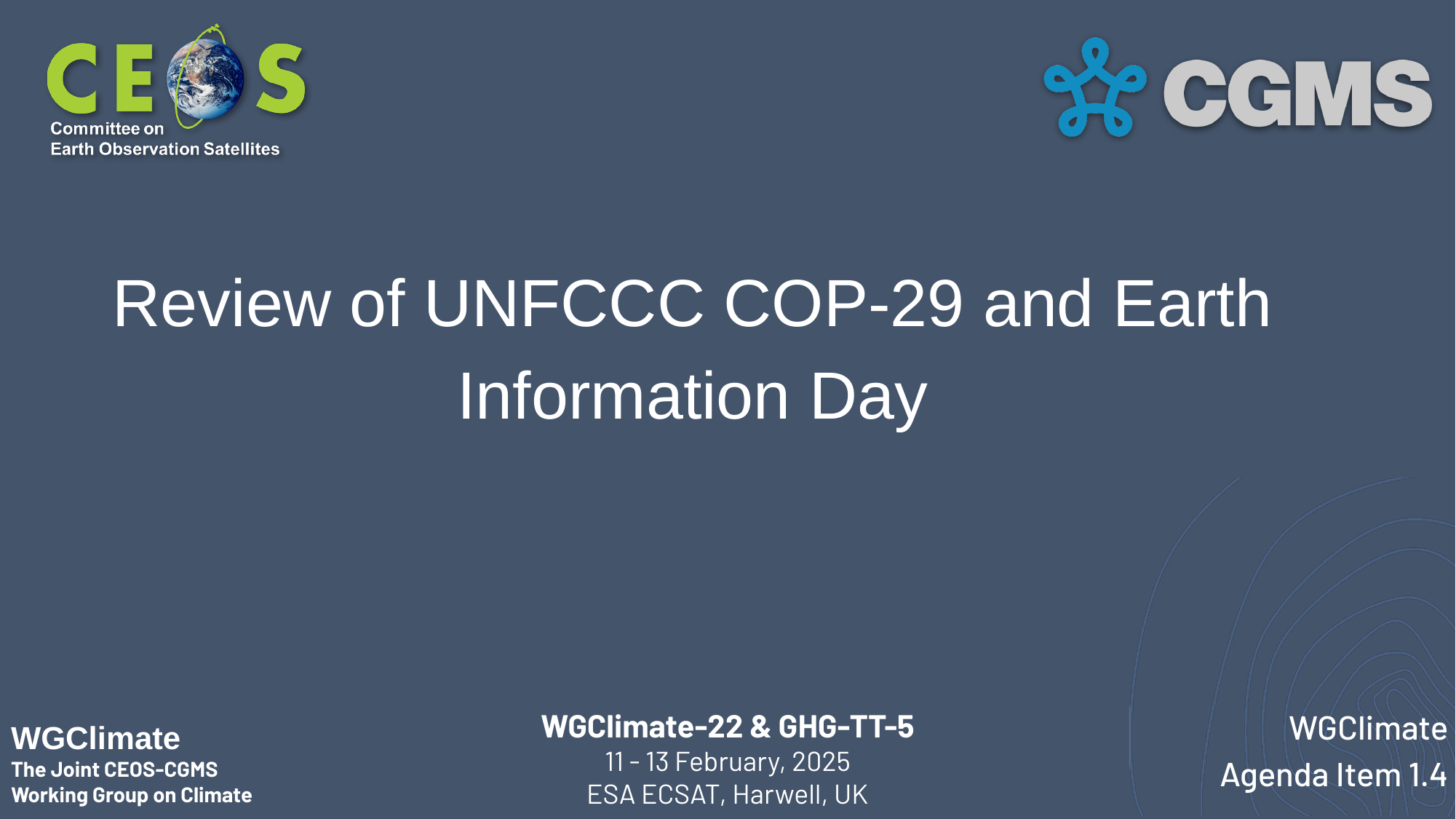

# Review of UNFCCC COP-29 and Earth Information Day

WGClimate
Agenda Item 1.4